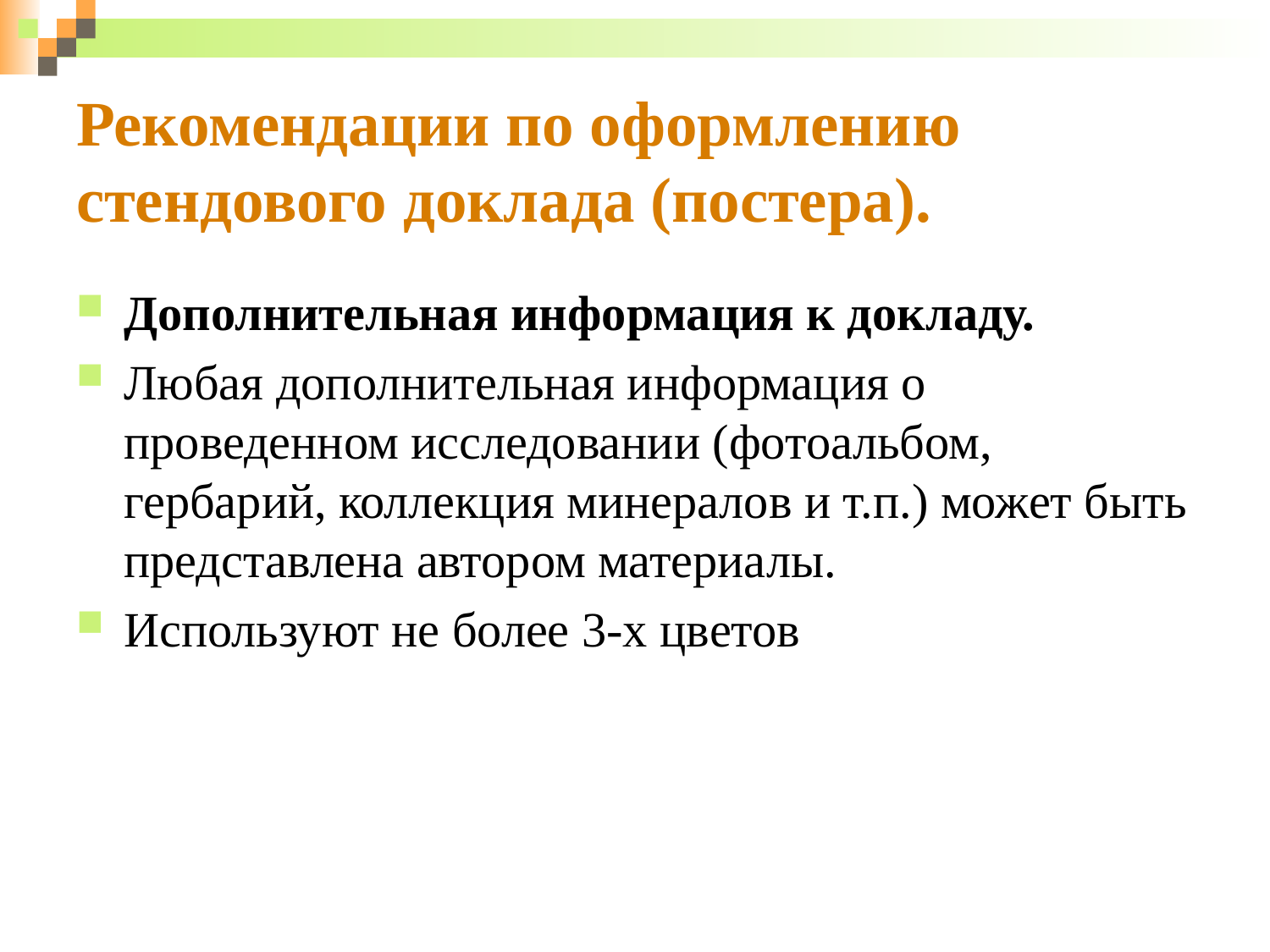

# Рекомендации по оформлению стендового доклада (постера).
Дополнительная информация к докладу.
Любая дополнительная информация о проведенном исследовании (фотоальбом, гербарий, коллекция минералов и т.п.) может быть представлена автором материалы.
Используют не более 3-х цветов